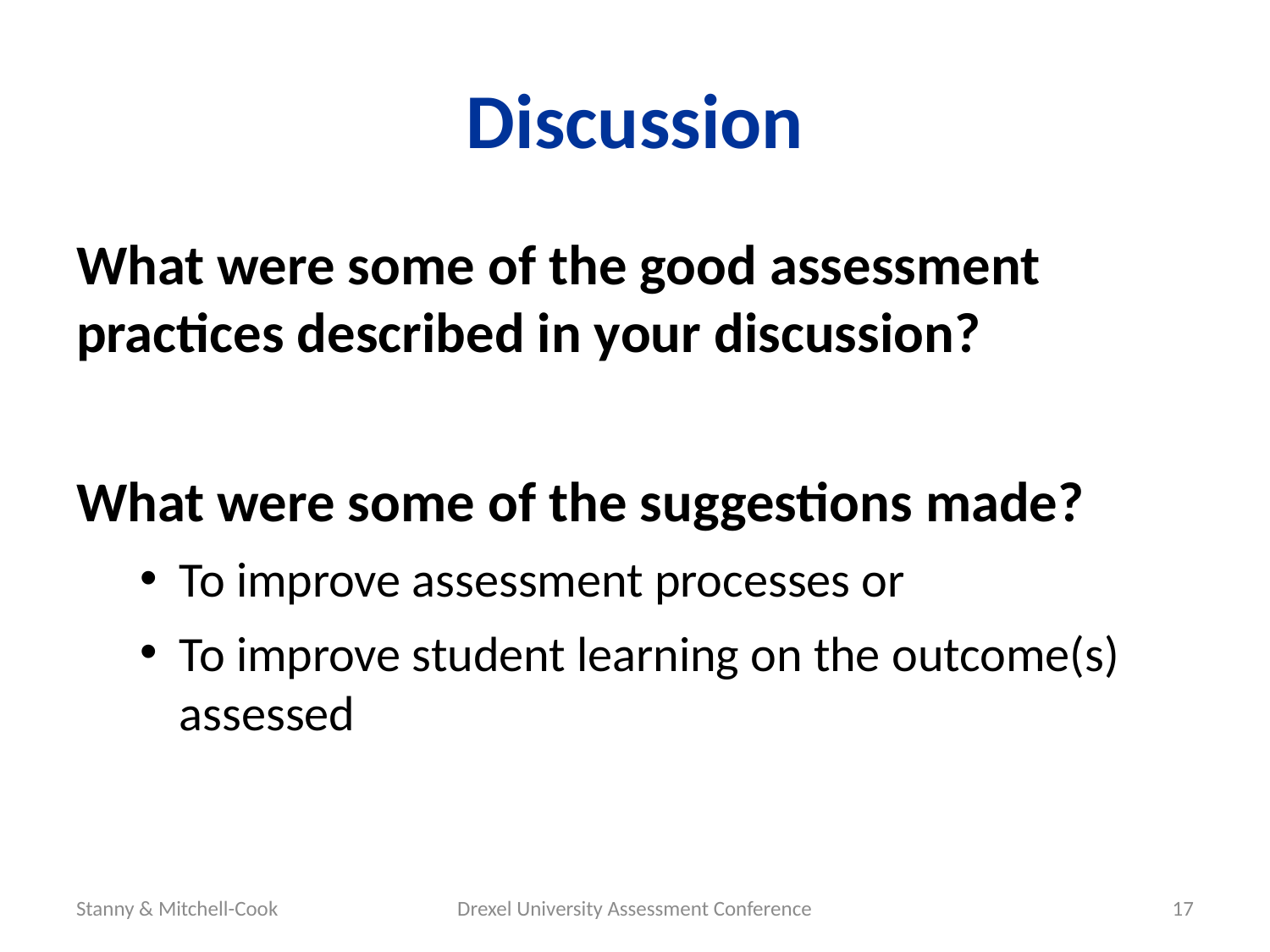

# Discussion
What were some of the good assessment practices described in your discussion?

What were some of the suggestions made?
To improve assessment processes or
To improve student learning on the outcome(s) assessed
Stanny & Mitchell-Cook
Drexel University Assessment Conference
17